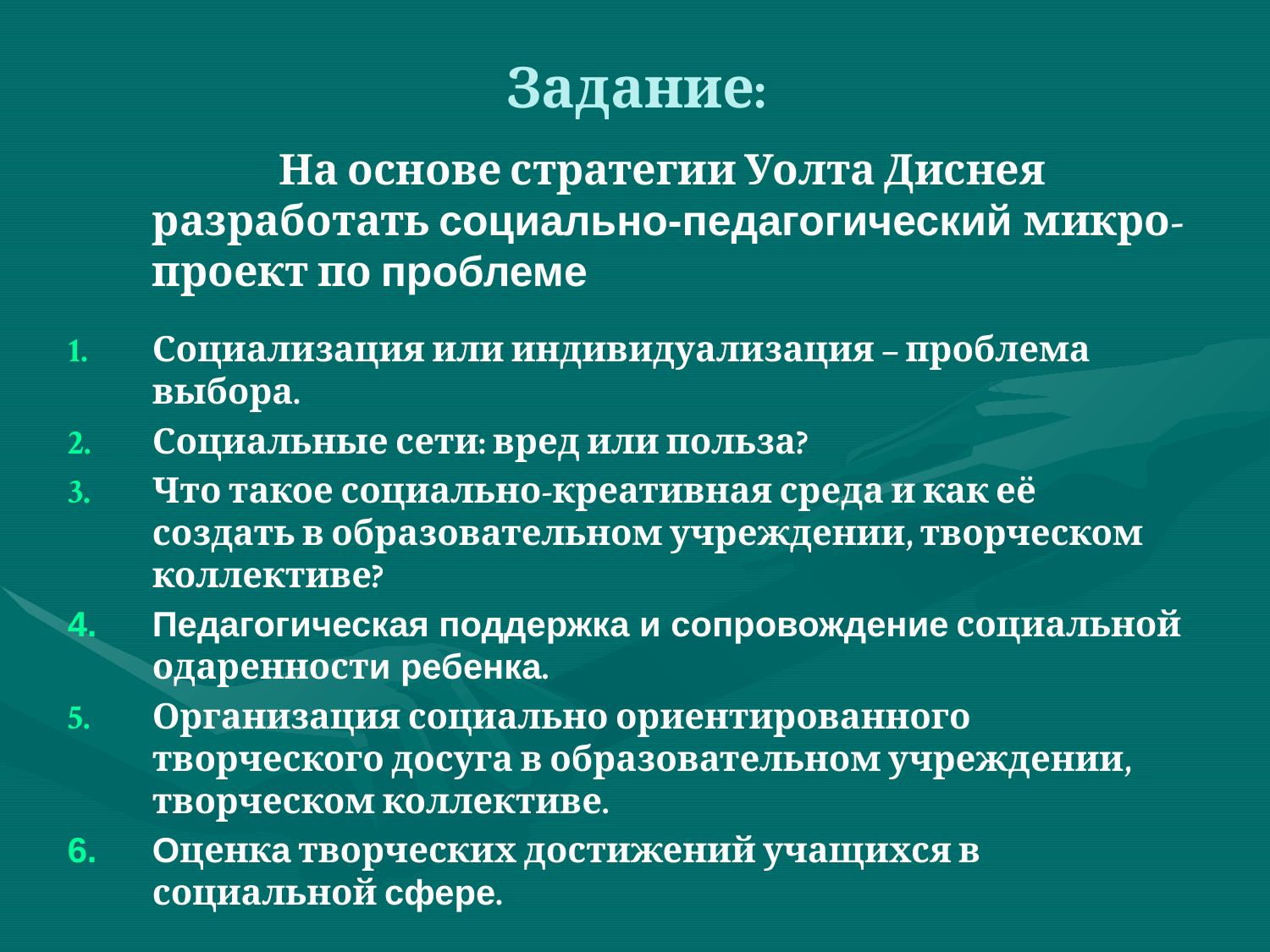

Задание:
		На основе стратегии Уолта Диснея разработать социально-педагогический микро-проект по проблеме

Социализация или индивидуализация – проблема выбора.
Социальные сети: вред или польза?
Что такое социально-креативная среда и как её создать в образовательном учреждении, творческом коллективе?
Педагогическая поддержка и сопровождение социальной одаренности ребенка.
Организация социально ориентированного творческого досуга в образовательном учреждении, творческом коллективе.
Оценка творческих достижений учащихся в социальной сфере.